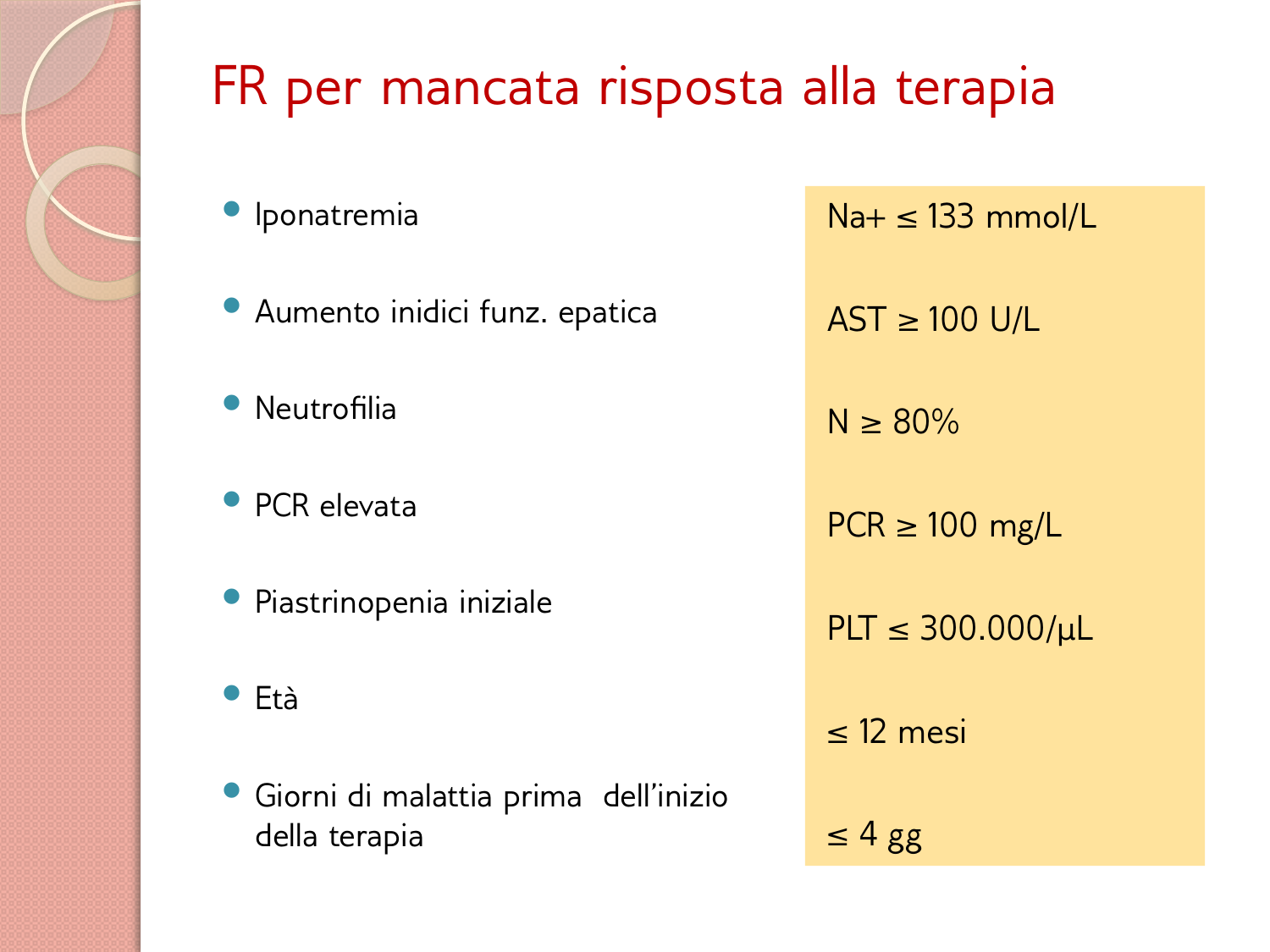

# FR per mancata risposta alla terapia
Iponatremia

Aumento inidici funz. epatica

Neutrofilia

PCR elevata

Piastrinopenia iniziale

Età

Giorni di malattia prima  dell’inizio della terapia
Na+ ≤ 133 mmol/L

AST ≥ 100 U/L

N ≥ 80%

PCR ≥ 100 mg/L

PLT ≤ 300.000/µL

≤ 12 mesi

≤ 4 gg